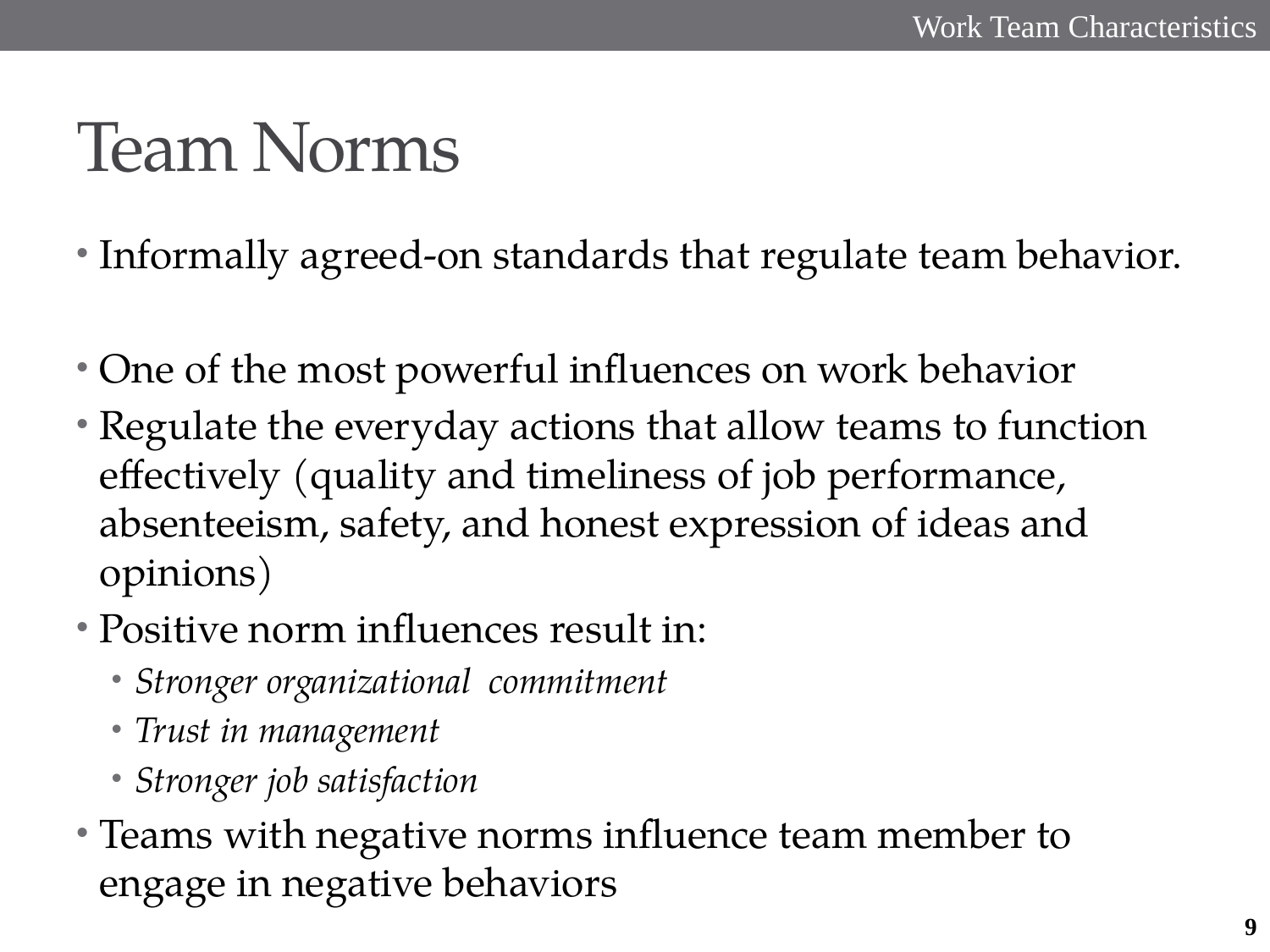

Work Team Characteristics
# Team Norms
Informally agreed-on standards that regulate team behavior.

One of the most powerful influences on work behavior
Regulate the everyday actions that allow teams to function effectively (quality and timeliness of job performance, absenteeism, safety, and honest expression of ideas and opinions)
Positive norm influences result in:
Stronger organizational  commitment
Trust in management
Stronger job satisfaction
Teams with negative norms influence team member to engage in negative behaviors
9